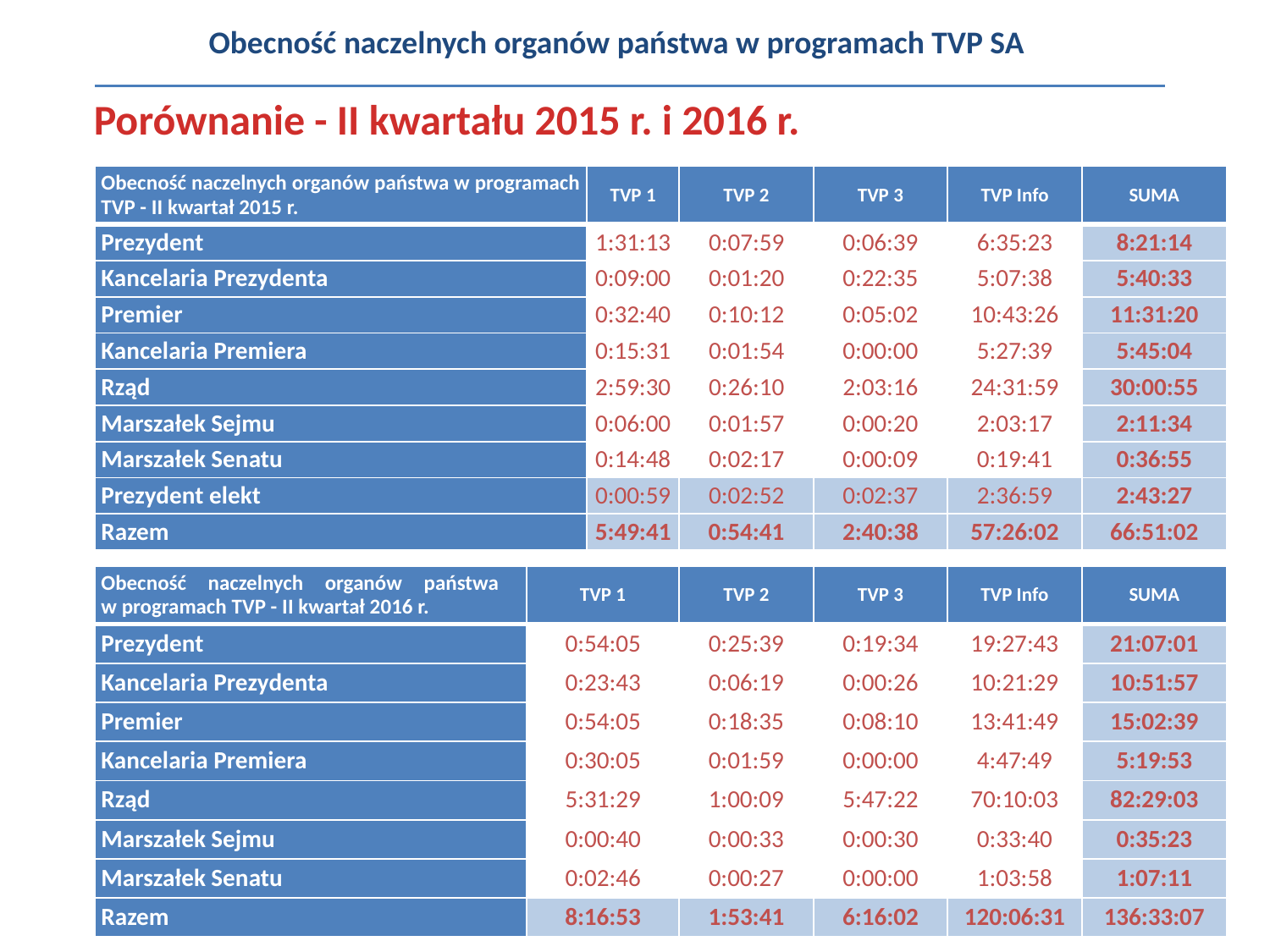

Obecność naczelnych organów państwa w programach TVP SA
Porównanie - II kwartału 2015 r. i 2016 r.
| Obecność naczelnych organów państwa w programach TVP - II kwartał 2015 r. | TVP 1 | TVP 2 | TVP 3 | TVP Info | SUMA |
| --- | --- | --- | --- | --- | --- |
| Prezydent | 1:31:13 | 0:07:59 | 0:06:39 | 6:35:23 | 8:21:14 |
| Kancelaria Prezydenta | 0:09:00 | 0:01:20 | 0:22:35 | 5:07:38 | 5:40:33 |
| Premier | 0:32:40 | 0:10:12 | 0:05:02 | 10:43:26 | 11:31:20 |
| Kancelaria Premiera | 0:15:31 | 0:01:54 | 0:00:00 | 5:27:39 | 5:45:04 |
| Rząd | 2:59:30 | 0:26:10 | 2:03:16 | 24:31:59 | 30:00:55 |
| Marszałek Sejmu | 0:06:00 | 0:01:57 | 0:00:20 | 2:03:17 | 2:11:34 |
| Marszałek Senatu | 0:14:48 | 0:02:17 | 0:00:09 | 0:19:41 | 0:36:55 |
| Prezydent elekt | 0:00:59 | 0:02:52 | 0:02:37 | 2:36:59 | 2:43:27 |
| Razem | 5:49:41 | 0:54:41 | 2:40:38 | 57:26:02 | 66:51:02 |
| Obecność naczelnych organów państwa w programach TVP - II kwartał 2016 r. | TVP 1 | TVP 2 | TVP 3 | TVP Info | SUMA |
| --- | --- | --- | --- | --- | --- |
| Prezydent | 0:54:05 | 0:25:39 | 0:19:34 | 19:27:43 | 21:07:01 |
| Kancelaria Prezydenta | 0:23:43 | 0:06:19 | 0:00:26 | 10:21:29 | 10:51:57 |
| Premier | 0:54:05 | 0:18:35 | 0:08:10 | 13:41:49 | 15:02:39 |
| Kancelaria Premiera | 0:30:05 | 0:01:59 | 0:00:00 | 4:47:49 | 5:19:53 |
| Rząd | 5:31:29 | 1:00:09 | 5:47:22 | 70:10:03 | 82:29:03 |
| Marszałek Sejmu | 0:00:40 | 0:00:33 | 0:00:30 | 0:33:40 | 0:35:23 |
| Marszałek Senatu | 0:02:46 | 0:00:27 | 0:00:00 | 1:03:58 | 1:07:11 |
| Razem | 8:16:53 | 1:53:41 | 6:16:02 | 120:06:31 | 136:33:07 |